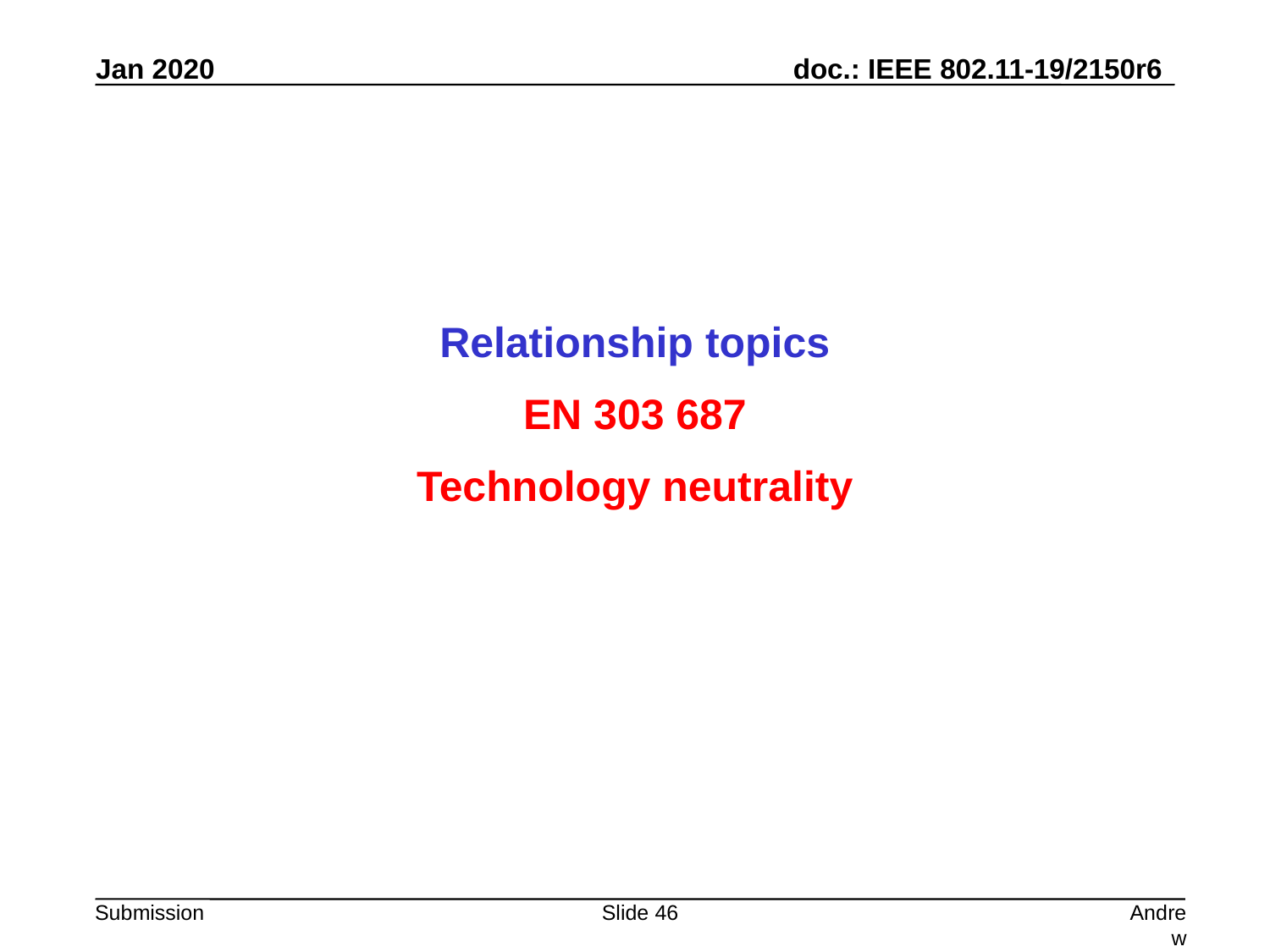

Relationship topics
EN 303 687
Technology neutrality
Slide 46
Andrew Myles, Cisco